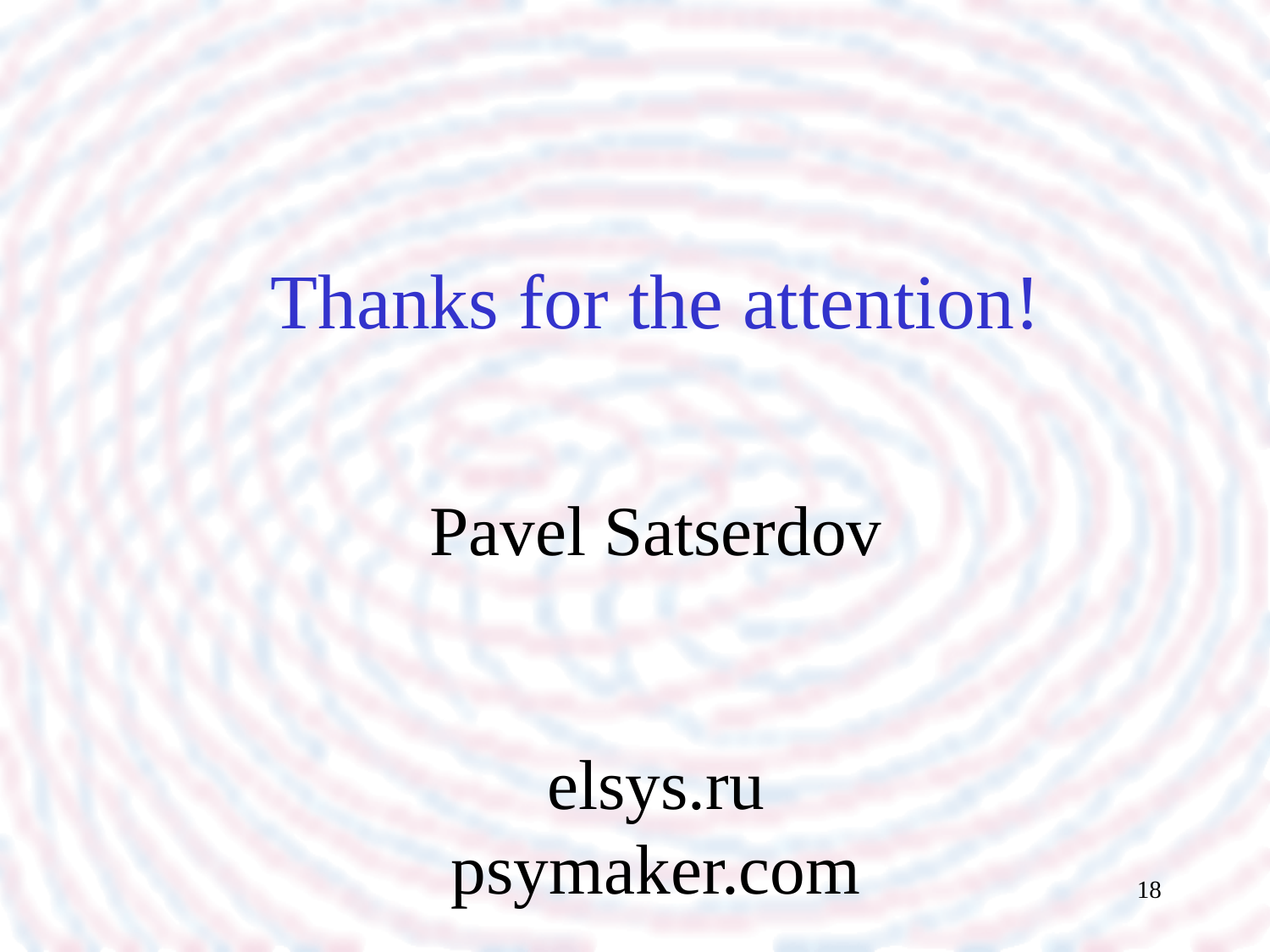

# Thanks for the attention!
Pavel Satserdov

elsys.ru
psymaker.com
18